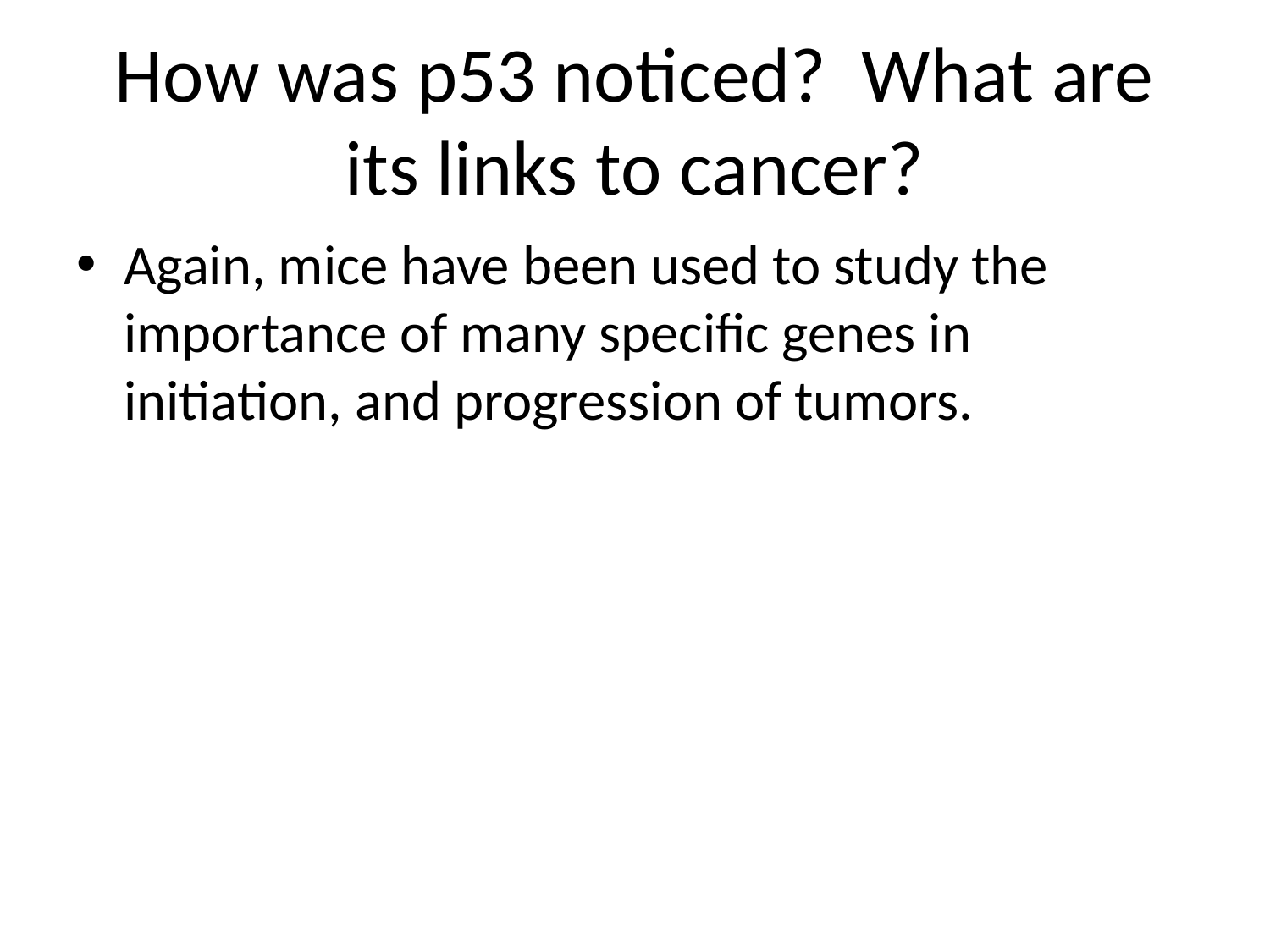

# How was p53 noticed?  What are its links to cancer?
Again, mice have been used to study the importance of many specific genes in initiation, and progression of tumors.